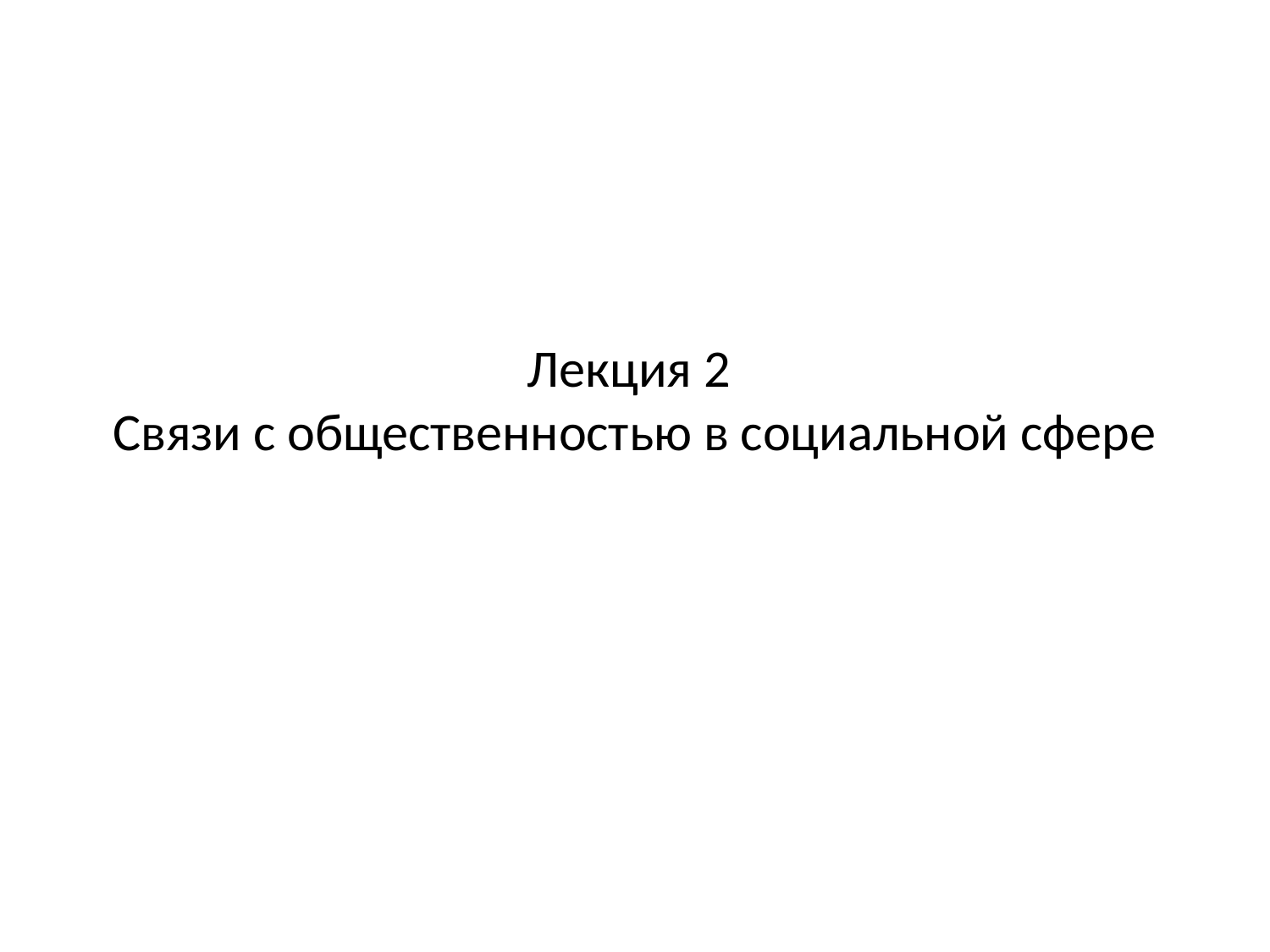

# Лекция 2 Связи с общественностью в социальной сфере